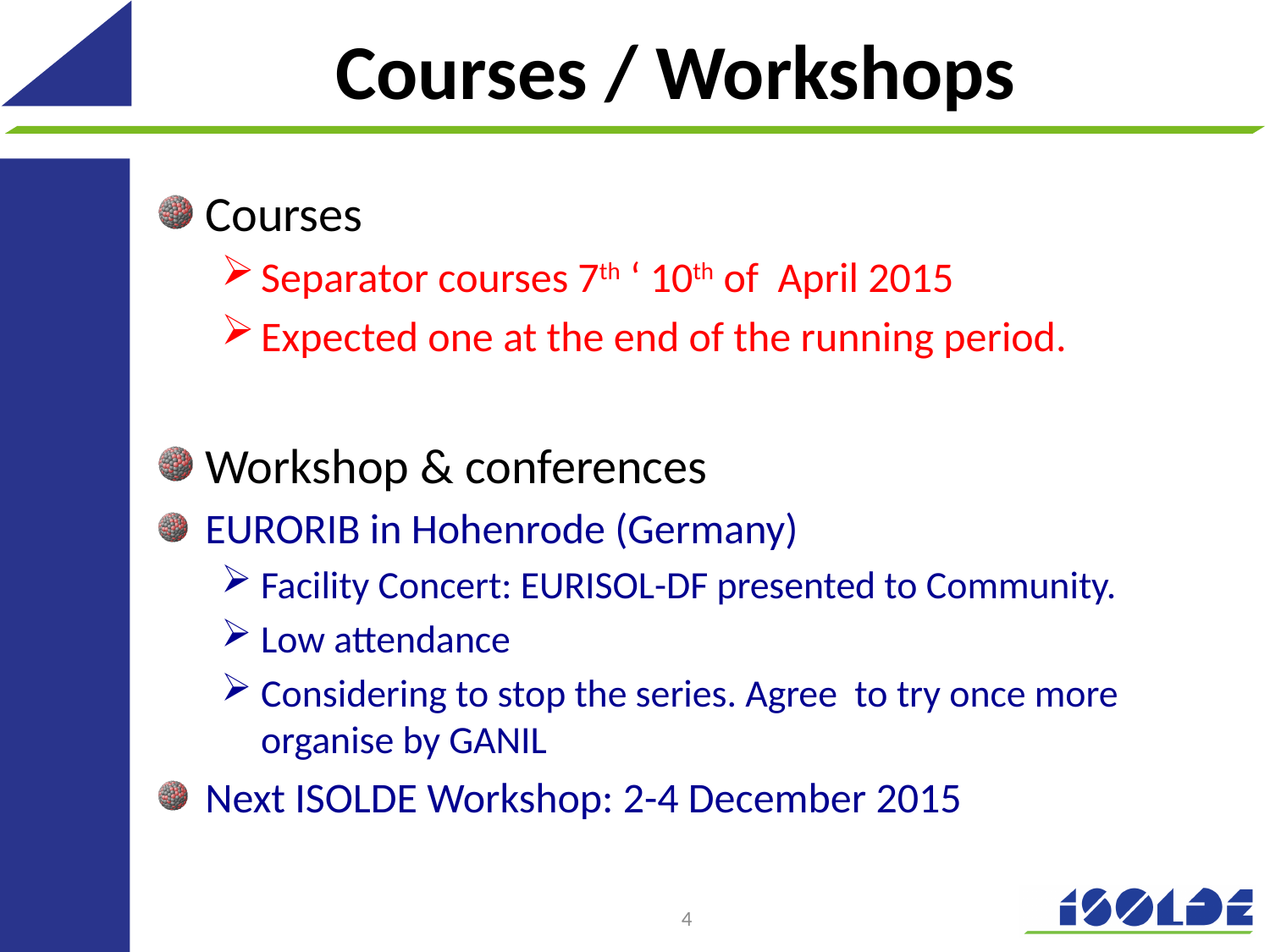

# Courses / Workshops
Courses
Separator courses 7th ‘ 10th of  April 2015
Expected one at the end of the running period.

Workshop & conferences
EURORIB in Hohenrode (Germany)
Facility Concert: EURISOL-DF presented to Community.
Low attendance
Considering to stop the series. Agree  to try once more organise by GANIL
Next ISOLDE Workshop: 2-4 December 2015

4